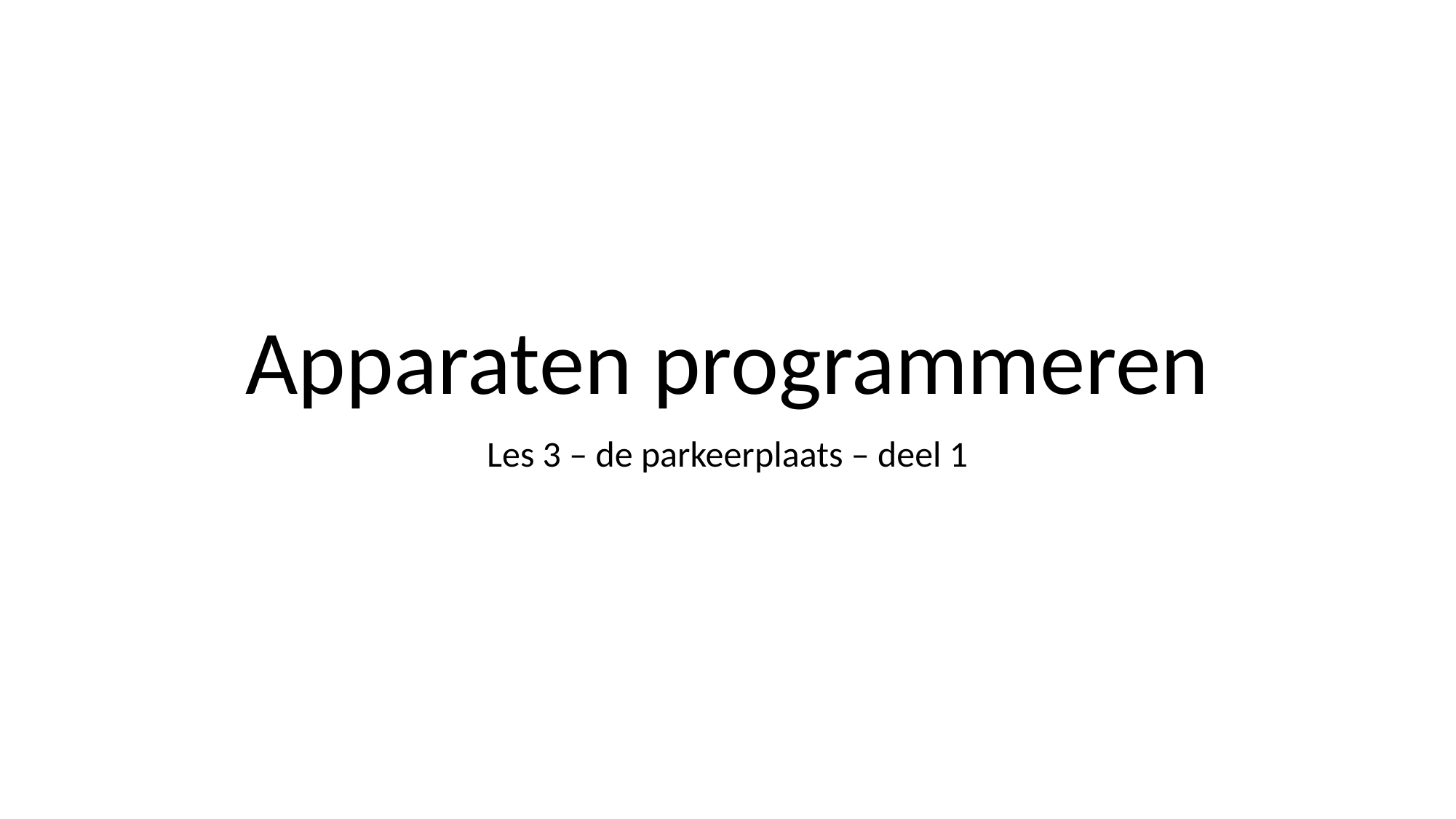

# Apparaten programmeren
Les 3 – de parkeerplaats – deel 1